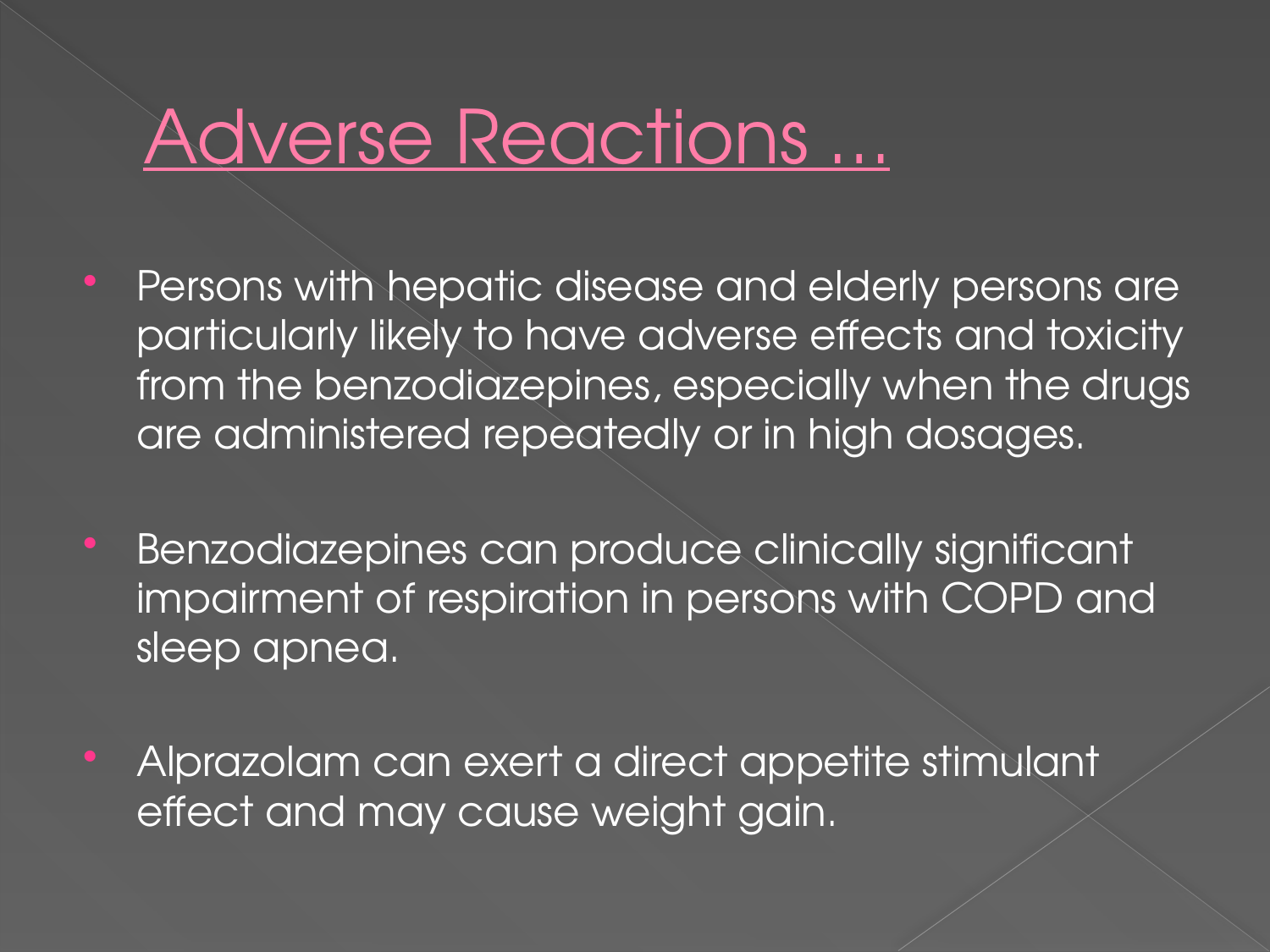

# Adverse Reactions …
Persons with hepatic disease and elderly persons are particularly likely to have adverse effects and toxicity from the benzodiazepines, especially when the drugs are administered repeatedly or in high dosages.

Benzodiazepines can produce clinically significant impairment of respiration in persons with COPD and sleep apnea.

Alprazolam can exert a direct appetite stimulant effect and may cause weight gain.